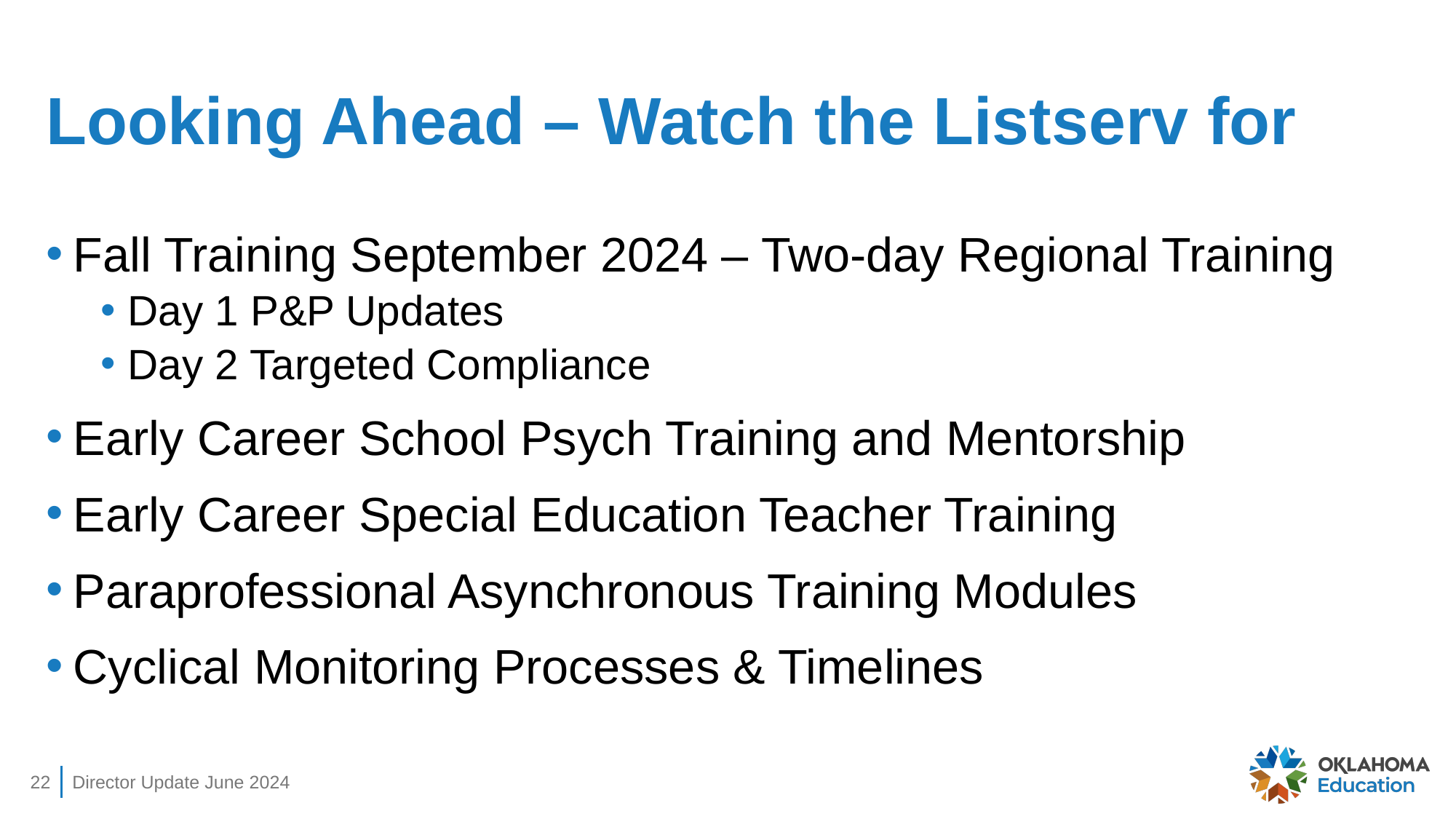

# Looking Ahead – Watch the Listserv for
Fall Training September 2024 – Two-day Regional Training
Day 1 P&P Updates
Day 2 Targeted Compliance
Early Career School Psych Training and Mentorship
Early Career Special Education Teacher Training
Paraprofessional Asynchronous Training Modules
Cyclical Monitoring Processes & Timelines
22
Director Update June 2024